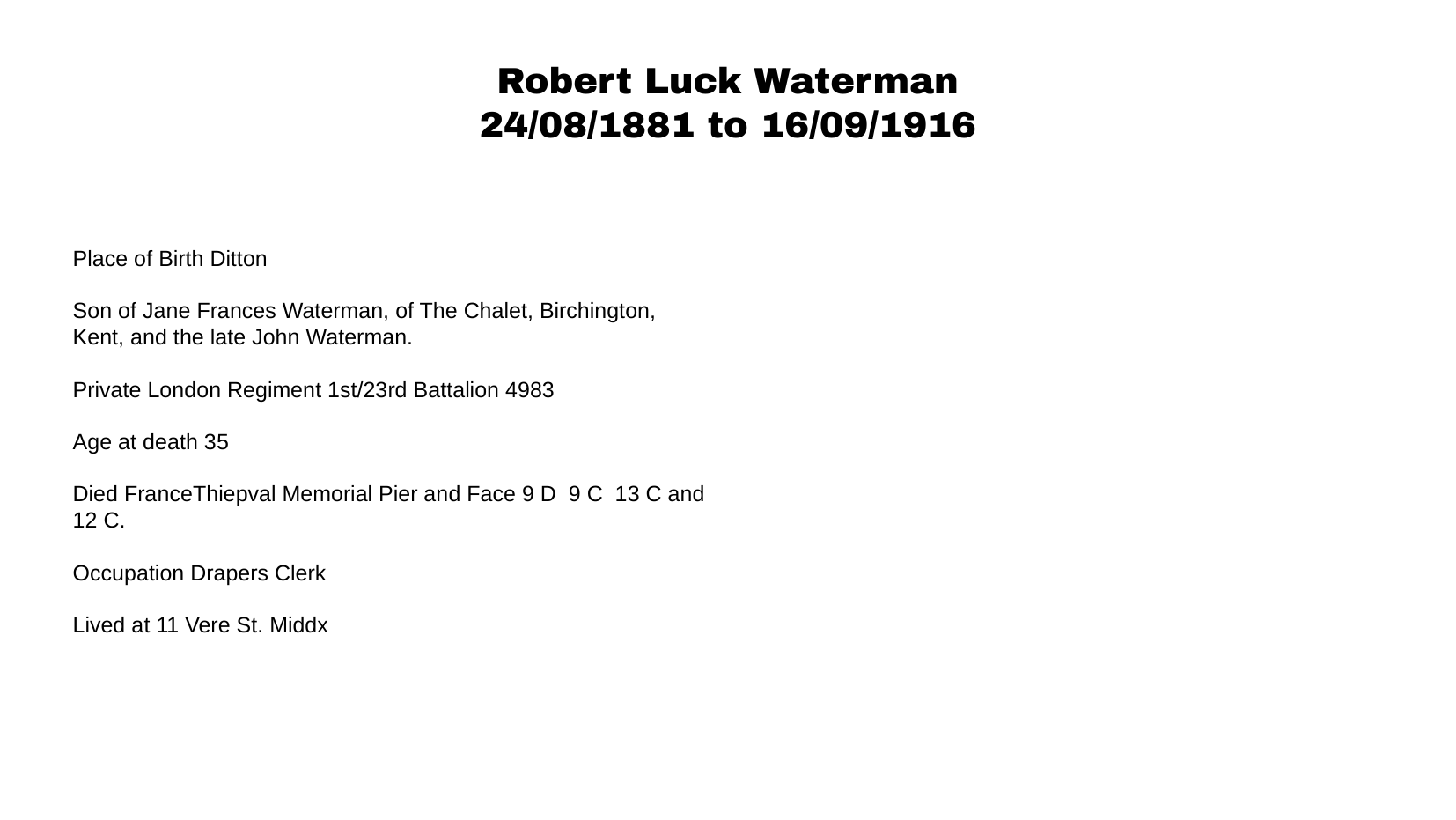

Robert Luck Waterman
24/08/1881 to 16/09/1916

Place of Birth Ditton
Son of Jane Frances Waterman, of The Chalet, Birchington, Kent, and the late John Waterman.
Private London Regiment 1st/23rd Battalion 4983
Age at death 35
Died FranceThiepval Memorial Pier and Face 9 D  9 C  13 C and 12 C.
Occupation Drapers Clerk
Lived at 11 Vere St. Middx